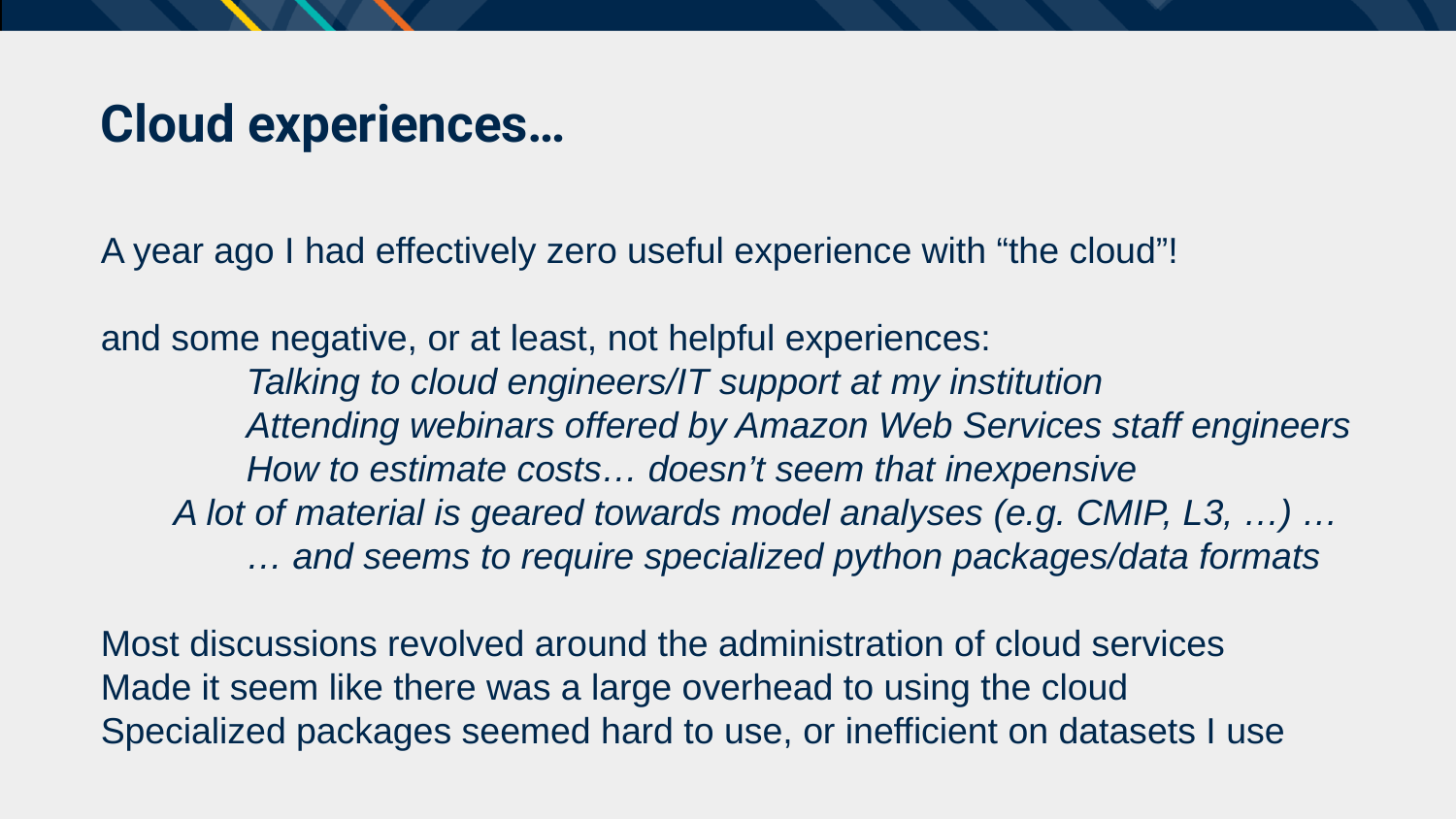

# Cloud experiences…
A year ago I had effectively zero useful experience with “the cloud”!

and some negative, or at least, not helpful experiences:
	Talking to cloud engineers/IT support at my institution
	Attending webinars offered by Amazon Web Services staff engineers
	How to estimate costs… doesn’t seem that inexpensive
A lot of material is geared towards model analyses (e.g. CMIP, L3, …) …
	… and seems to require specialized python packages/data formats

Most discussions revolved around the administration of cloud services
Made it seem like there was a large overhead to using the cloud
Specialized packages seemed hard to use, or inefficient on datasets I use